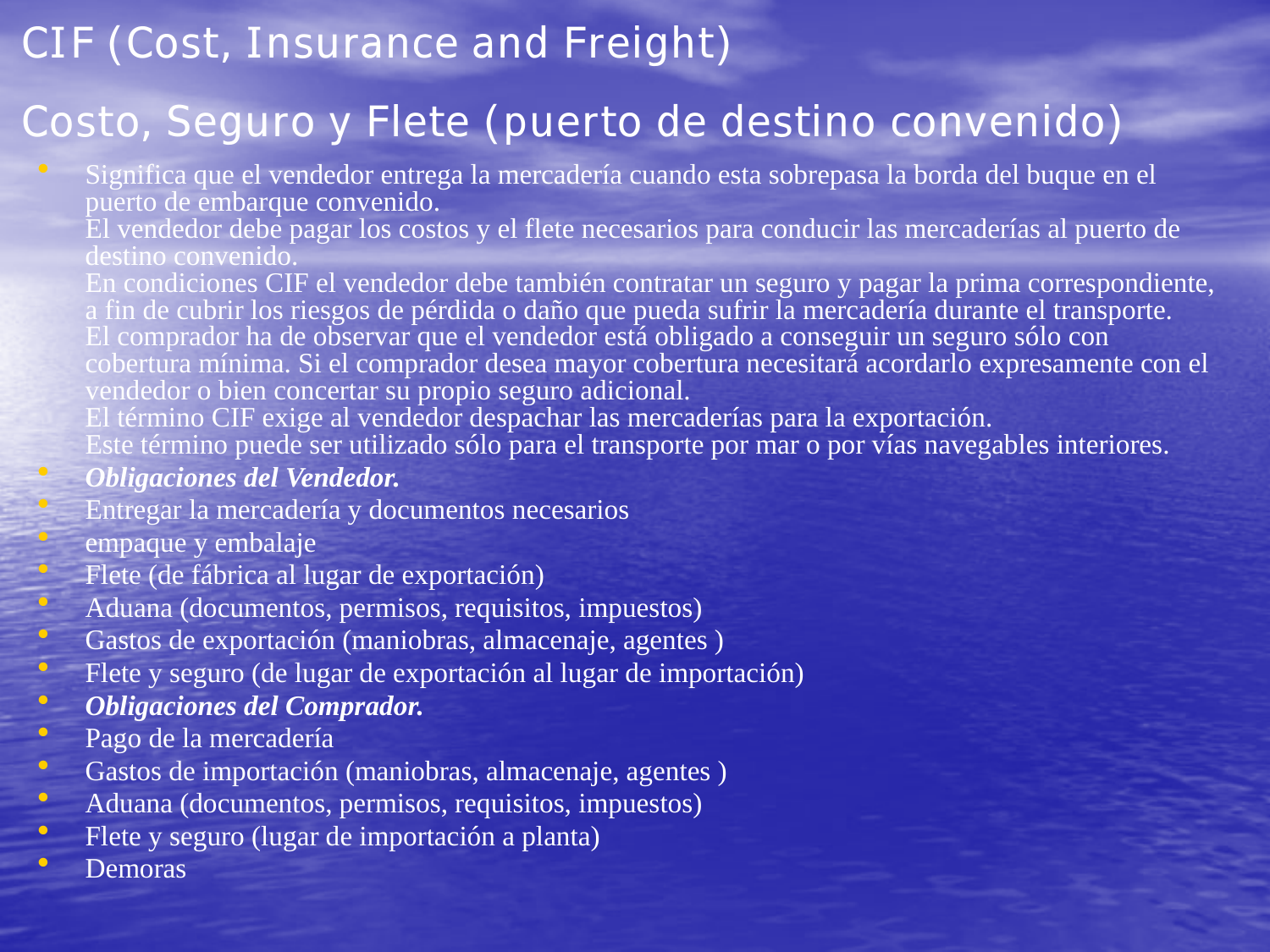

# CIF (Cost, Insurance and Freight) Costo, Seguro y Flete (puerto de destino convenido)
Significa que el vendedor entrega la mercadería cuando esta sobrepasa la borda del buque en el puerto de embarque convenido.
El vendedor debe pagar los costos y el flete necesarios para conducir las mercaderías al puerto de destino convenido.
En condiciones CIF el vendedor debe también contratar un seguro y pagar la prima correspondiente, a fin de cubrir los riesgos de pérdida o daño que pueda sufrir la mercadería durante el transporte.
El comprador ha de observar que el vendedor está obligado a conseguir un seguro sólo con cobertura mínima. Si el comprador desea mayor cobertura necesitará acordarlo expresamente con el vendedor o bien concertar su propio seguro adicional.
El término CIF exige al vendedor despachar las mercaderías para la exportación.
Este término puede ser utilizado sólo para el transporte por mar o por vías navegables interiores.
Obligaciones del Vendedor.
Entregar la mercadería y documentos necesarios
empaque y embalaje
Flete (de fábrica al lugar de exportación)
Aduana (documentos, permisos, requisitos, impuestos)
Gastos de exportación (maniobras, almacenaje, agentes )
Flete y seguro (de lugar de exportación al lugar de importación)
Obligaciones del Comprador.
Pago de la mercadería
Gastos de importación (maniobras, almacenaje, agentes )
Aduana (documentos, permisos, requisitos, impuestos)
Flete y seguro (lugar de importación a planta)
Demoras